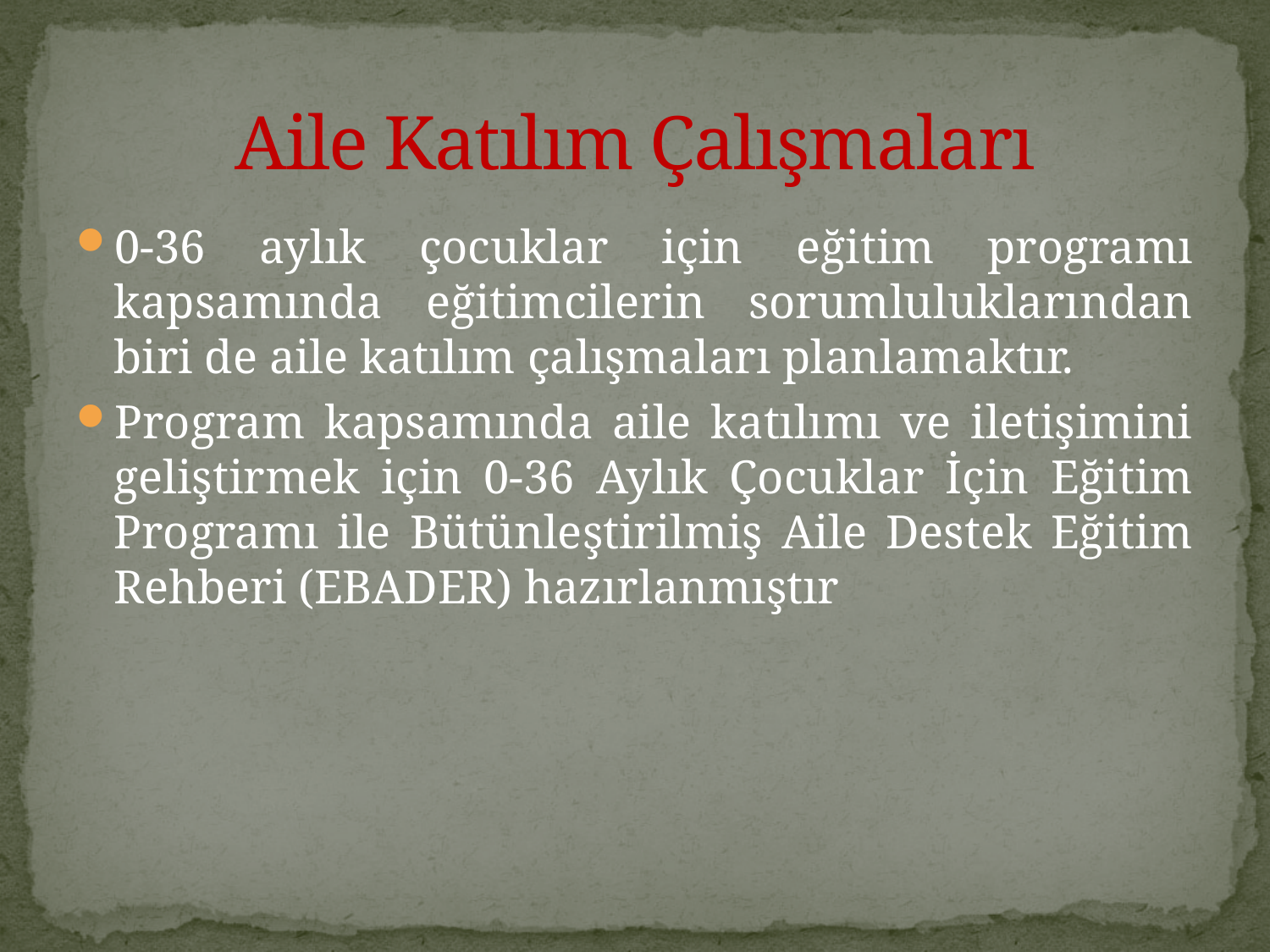

# Aile Katılım Çalışmaları
0-36 aylık çocuklar için eğitim programı kapsamında eğitimcilerin sorumluluklarından biri de aile katılım çalışmaları planlamaktır.
Program kapsamında aile katılımı ve iletişimini geliştirmek için 0-36 Aylık Çocuklar İçin Eğitim Programı ile Bütünleştirilmiş Aile Destek Eğitim Rehberi (EBADER) hazırlanmıştır